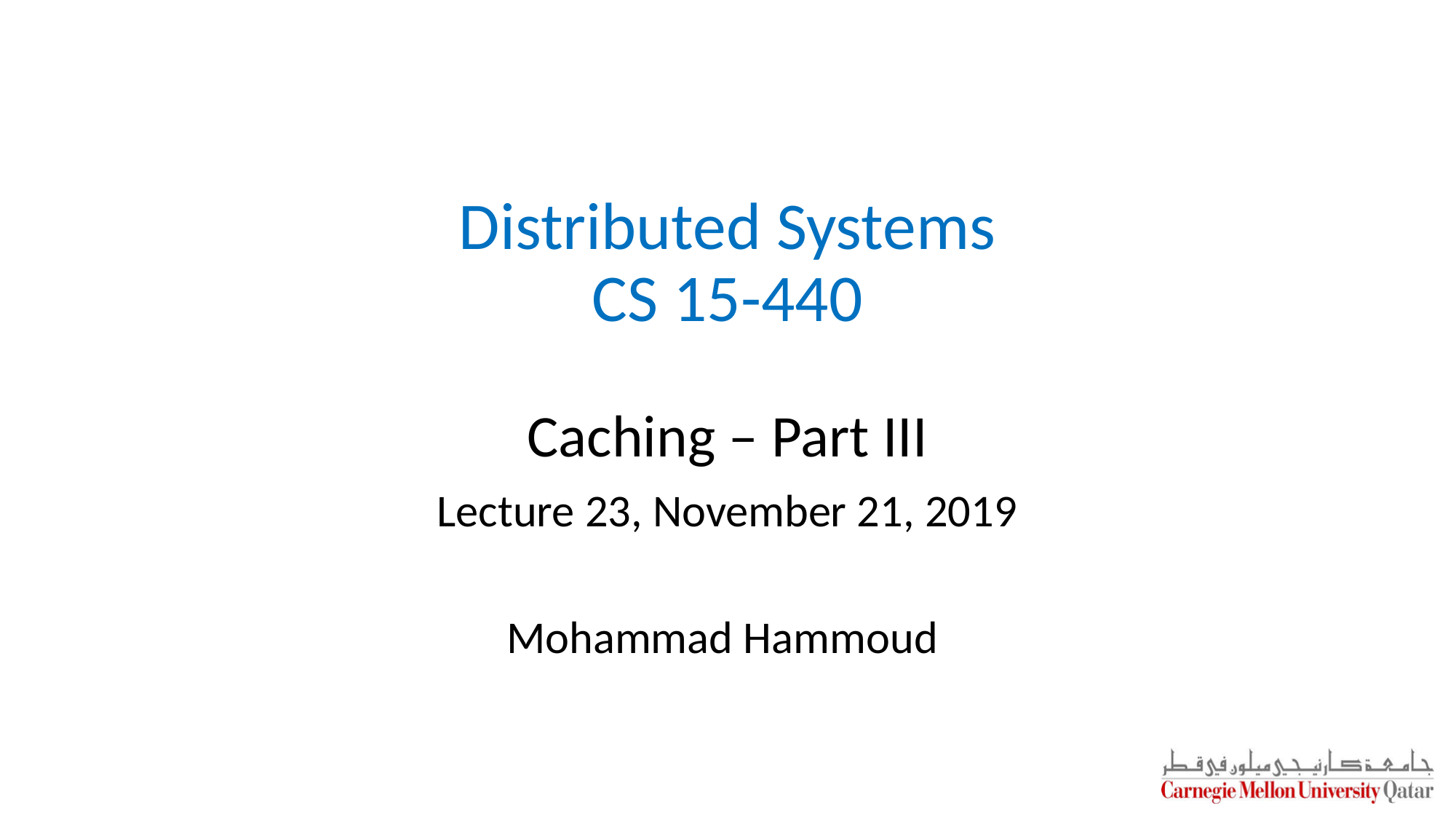

Distributed Systems
CS 15-440
Caching – Part III
Lecture 23, November 21, 2019

Mohammad Hammoud